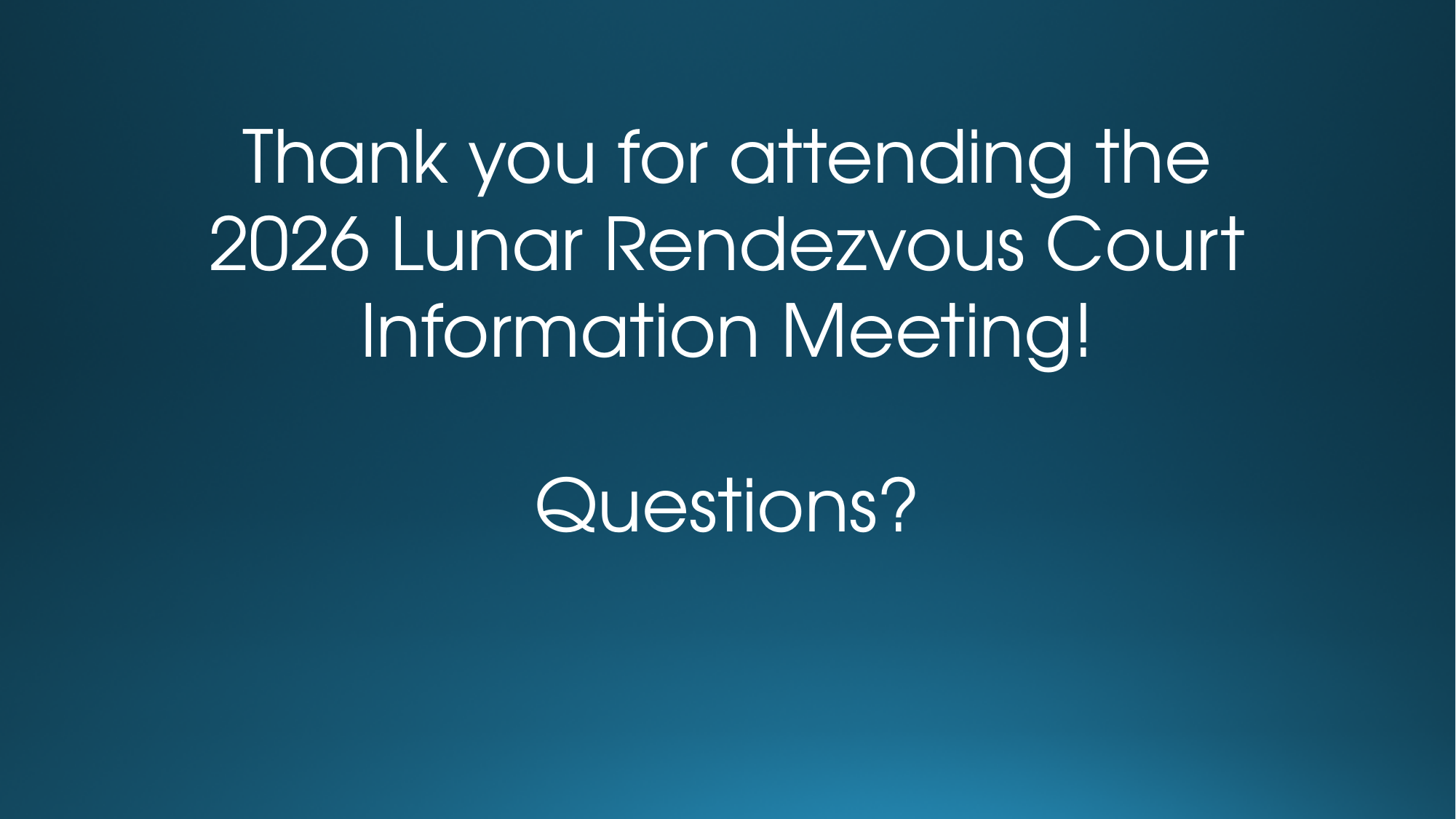

Thank you for attending the 2026 Lunar Rendezvous Court Information Meeting!

Questions?